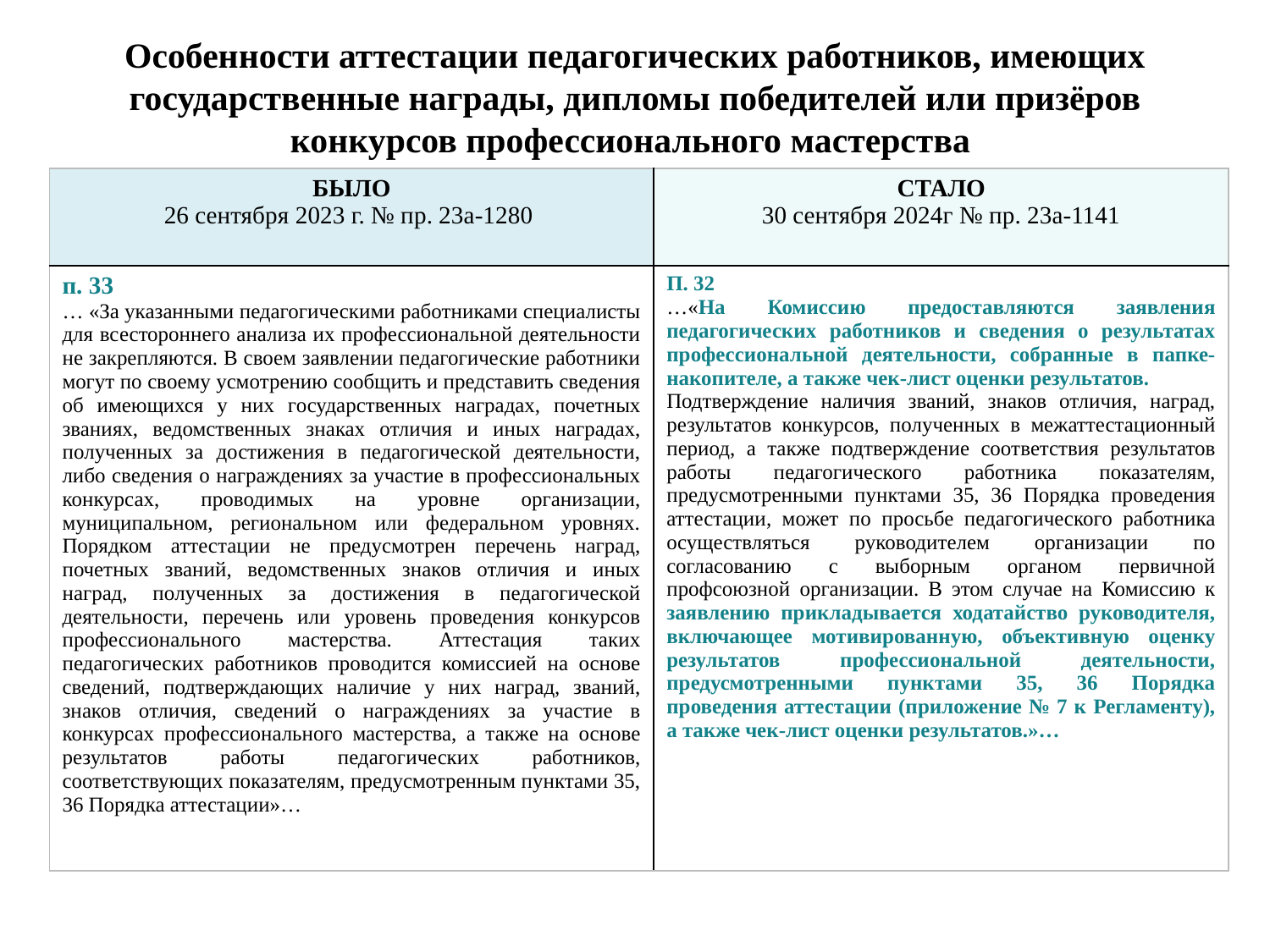

# Особенности аттестации педагогических работников, имеющих государственные награды, дипломы победителей или призёров конкурсов профессионального мастерства
| БЫЛО 26 сентября 2023 г. № пр. 23а-1280 | СТАЛО 30 сентября 2024г № пр. 23а-1141 |
| --- | --- |
| п. 33 … «За указанными педагогическими работниками специалисты для всестороннего анализа их профессиональной деятельности не закрепляются. В своем заявлении педагогические работники могут по своему усмотрению сообщить и представить сведения об имеющихся у них государственных наградах, почетных званиях, ведомственных знаках отличия и иных наградах, полученных за достижения в педагогической деятельности, либо сведения о награждениях за участие в профессиональных конкурсах, проводимых на уровне организации, муниципальном, региональном или федеральном уровнях. Порядком аттестации не предусмотрен перечень наград, почетных званий, ведомственных знаков отличия и иных наград, полученных за достижения в педагогической деятельности, перечень или уровень проведения конкурсов профессионального мастерства. Аттестация таких педагогических работников проводится комиссией на основе сведений, подтверждающих наличие у них наград, званий, знаков отличия, сведений о награждениях за участие в конкурсах профессионального мастерства, а также на основе результатов работы педагогических работников, соответствующих показателям, предусмотренным пунктами 35, 36 Порядка аттестации»… | П. 32 …«На Комиссию предоставляются заявления педагогических работников и сведения о результатах профессиональной деятельности, собранные в папке-накопителе, а также чек-лист оценки результатов. Подтверждение наличия званий, знаков отличия, наград, результатов конкурсов, полученных в межаттестационный период, а также подтверждение соответствия результатов работы педагогического работника показателям, предусмотренными пунктами 35, 36 Порядка проведения аттестации, может по просьбе педагогического работника осуществляться руководителем организации по согласованию с выборным органом первичной профсоюзной организации. В этом случае на Комиссию к заявлению прикладывается ходатайство руководителя, включающее мотивированную, объективную оценку результатов профессиональной деятельности, предусмотренными пунктами 35, 36 Порядка проведения аттестации (приложение № 7 к Регламенту), а также чек-лист оценки результатов.»… |